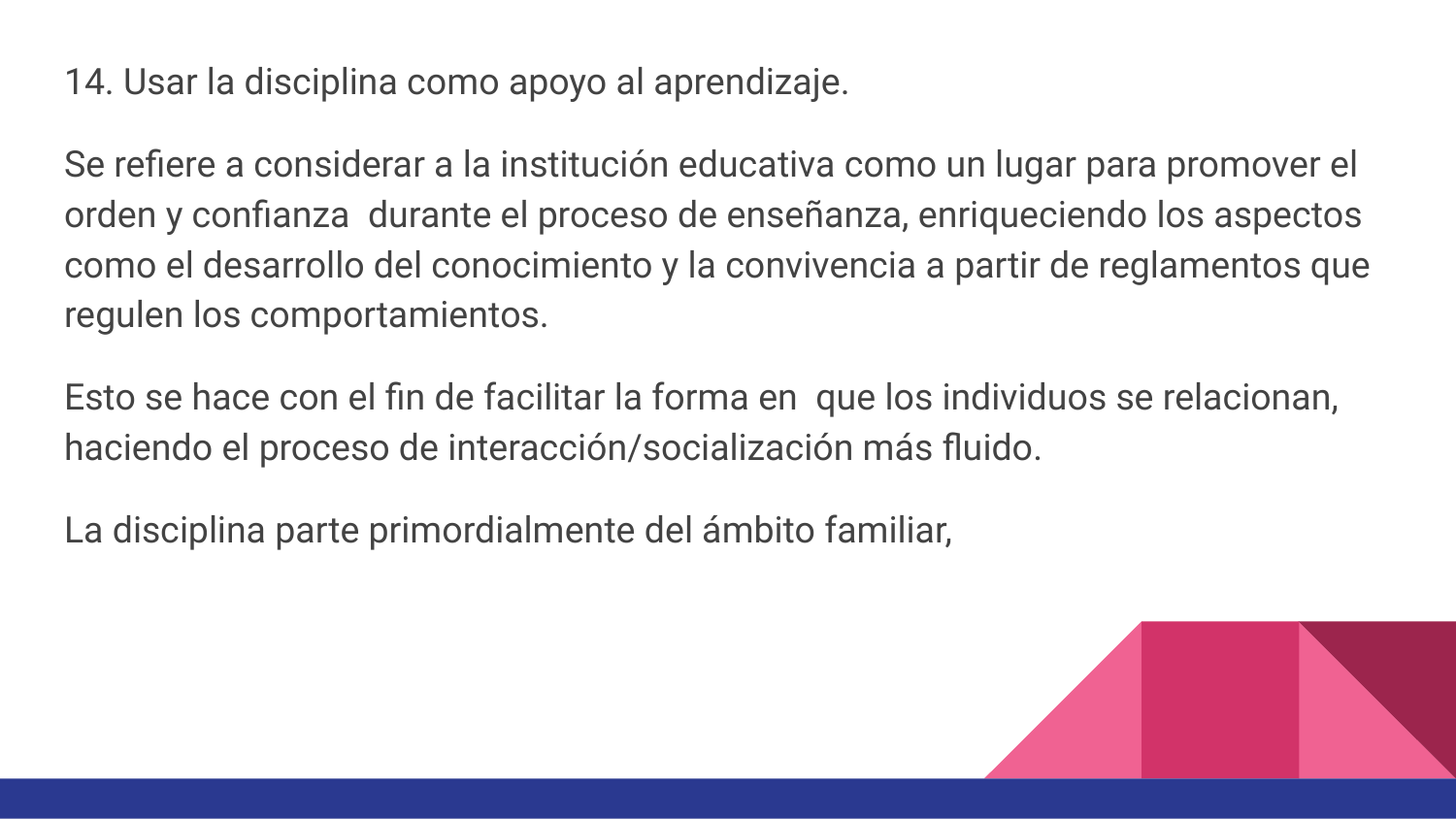

14. Usar la disciplina como apoyo al aprendizaje.
Se refiere a considerar a la institución educativa como un lugar para promover el orden y confianza  durante el proceso de enseñanza, enriqueciendo los aspectos  como el desarrollo del conocimiento y la convivencia a partir de reglamentos que regulen los comportamientos.
Esto se hace con el fin de facilitar la forma en  que los individuos se relacionan, haciendo el proceso de interacción/socialización más fluido.
La disciplina parte primordialmente del ámbito familiar,